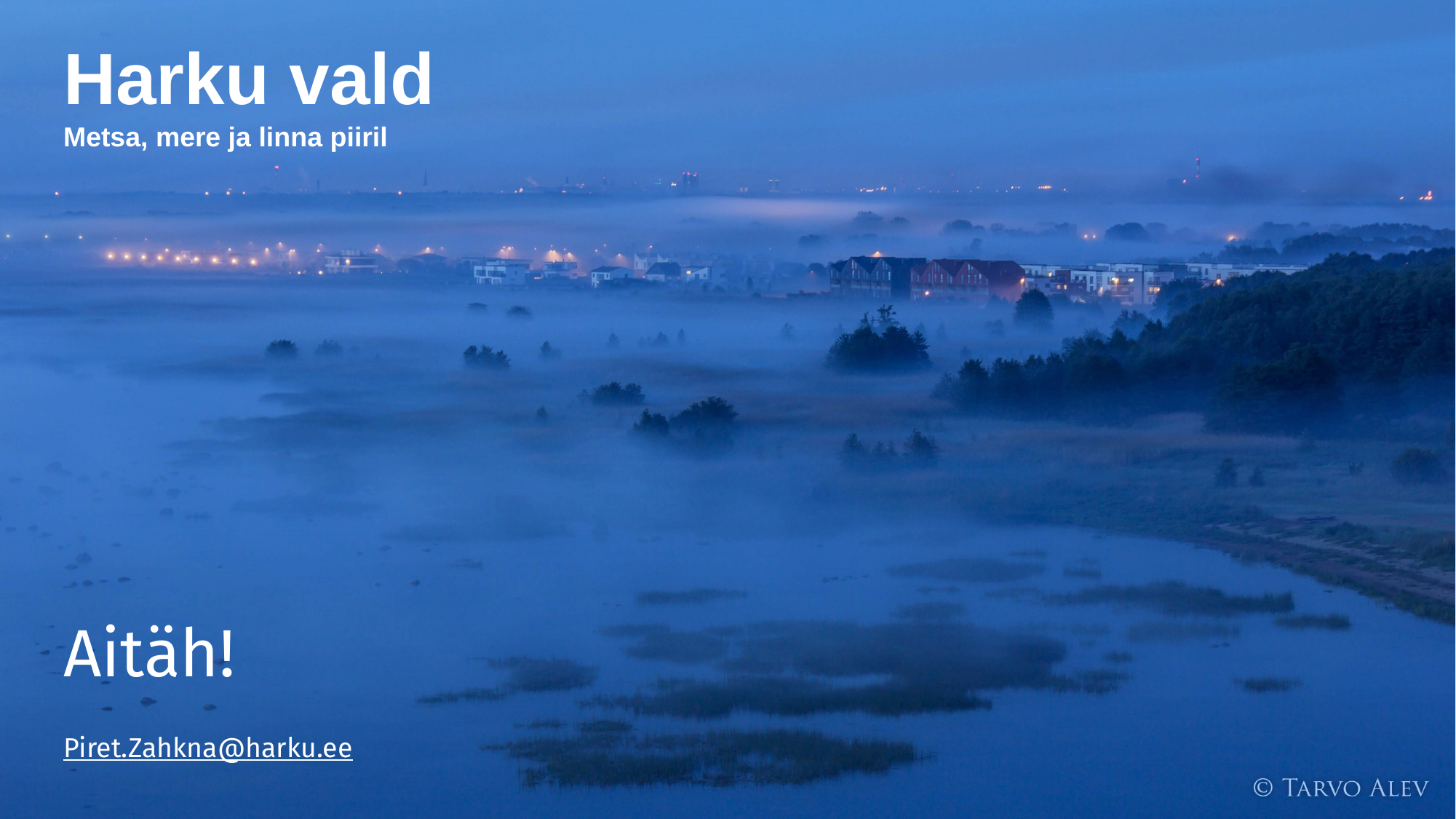

Harku vald
Metsa, mere ja linna piiril
# Aitäh!
Piret.Zahkna@harku.ee